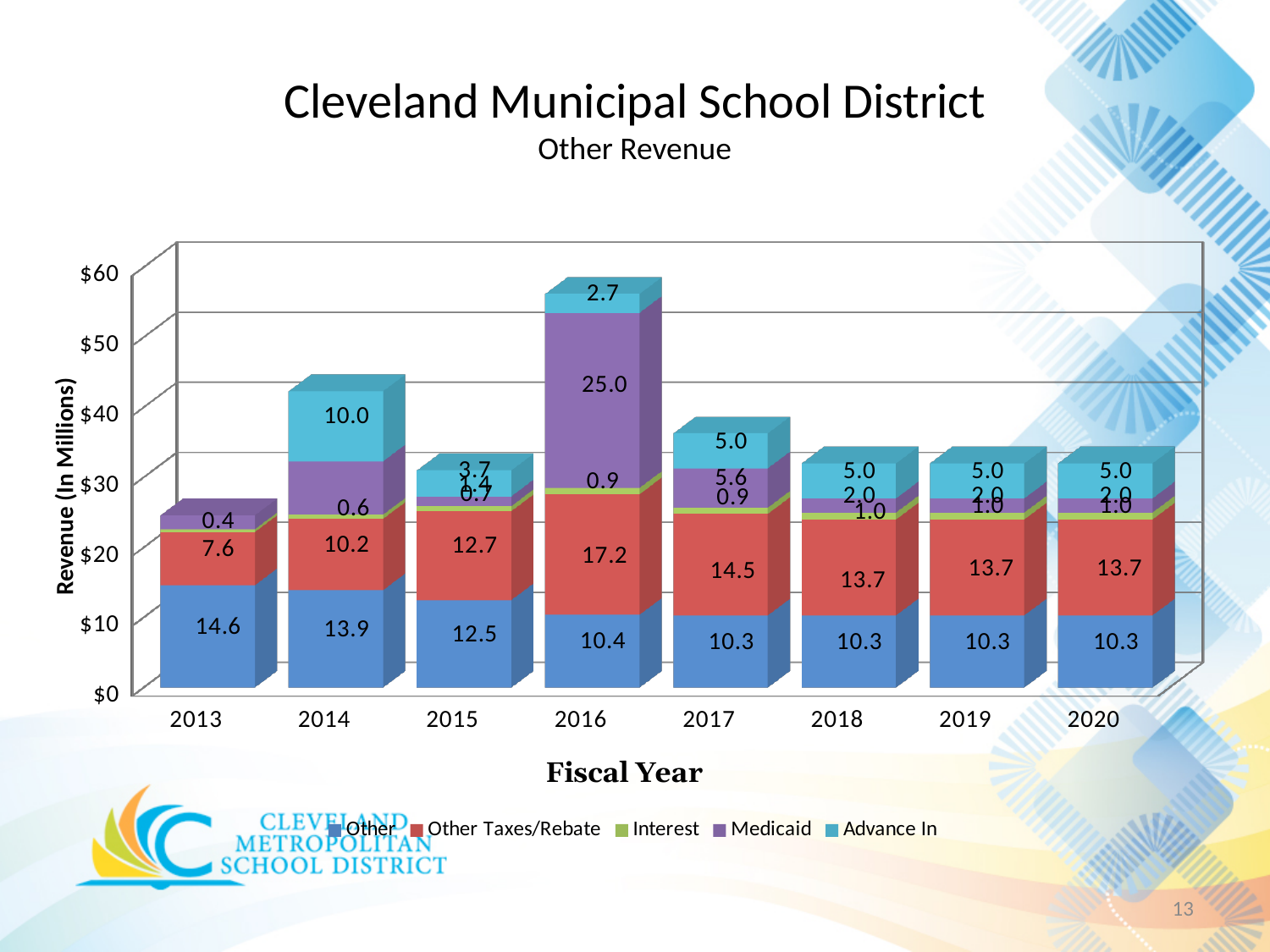

# Cleveland Municipal School District Other Revenue

[unsupported chart]

Revenue (In Millions)
13